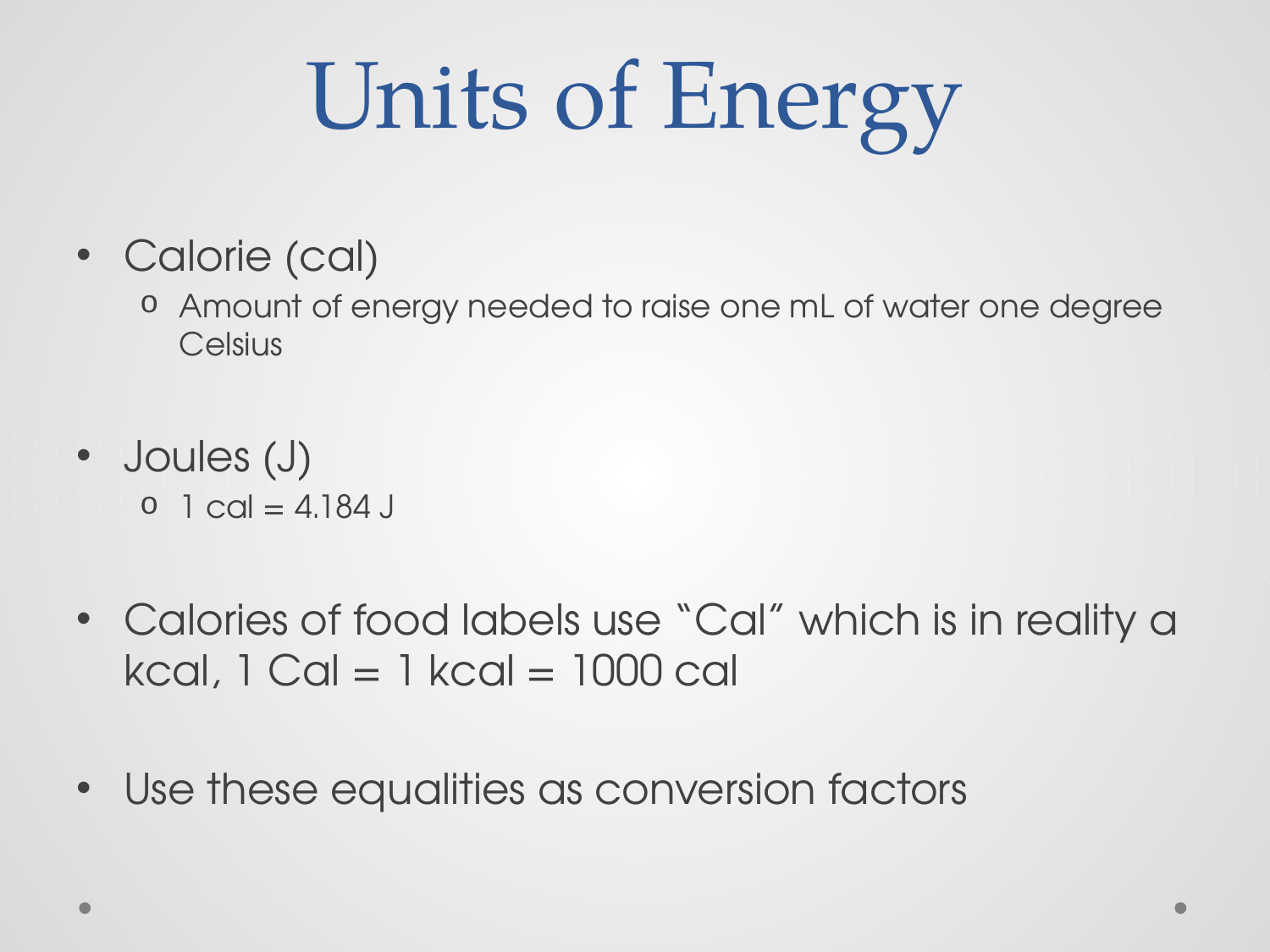

# Units of Energy
Calorie (cal)
Amount of energy needed to raise one mL of water one degree Celsius

Joules (J)
1 cal = 4.184 J

Calories of food labels use “Cal” which is in reality a kcal, 1 Cal = 1 kcal = 1000 cal

Use these equalities as conversion factors